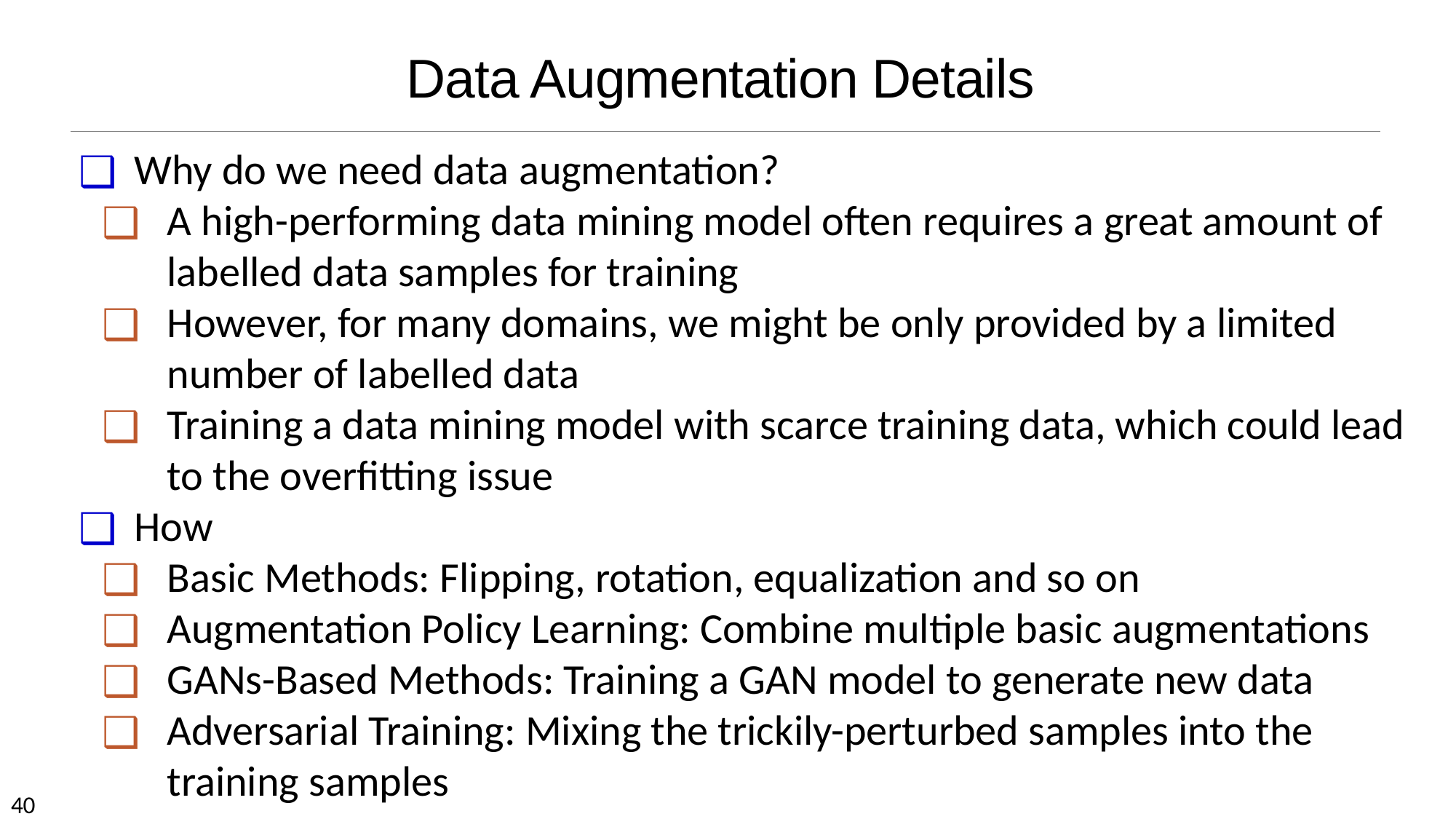

# Data Augmentation Details
Why do we need data augmentation?
A high-performing data mining model often requires a great amount of labelled data samples for training
However, for many domains, we might be only provided by a limited number of labelled data
Training a data mining model with scarce training data, which could lead to the overfitting issue
How
Basic Methods: Flipping, rotation, equalization and so on
Augmentation Policy Learning: Combine multiple basic augmentations
GANs-Based Methods: Training a GAN model to generate new data
Adversarial Training: Mixing the trickily-perturbed samples into the training samples